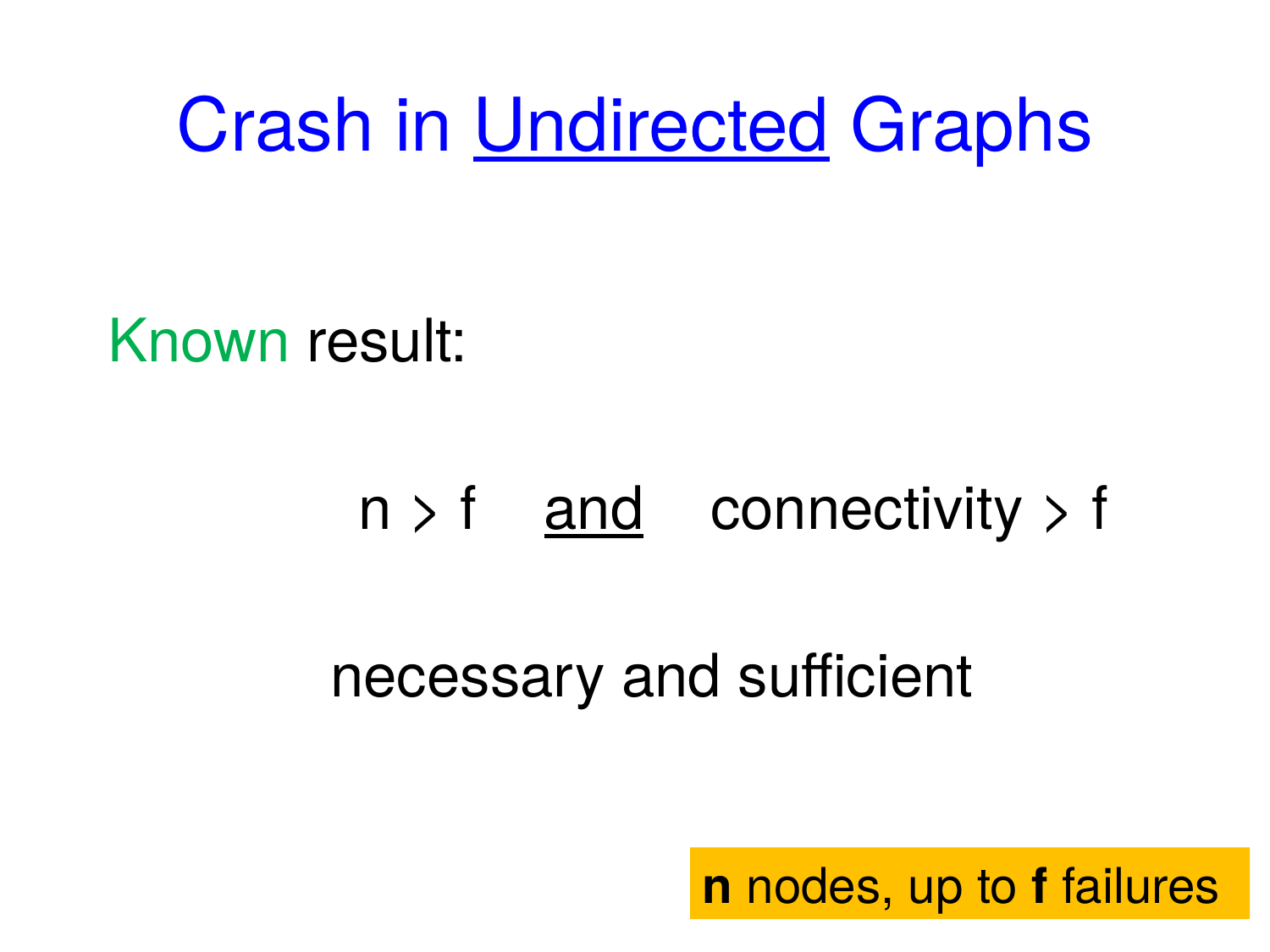

# Crash in Undirected Graphs

Known result:

               n > f    and    connectivity > f

necessary and sufficient

n nodes, up to f failures